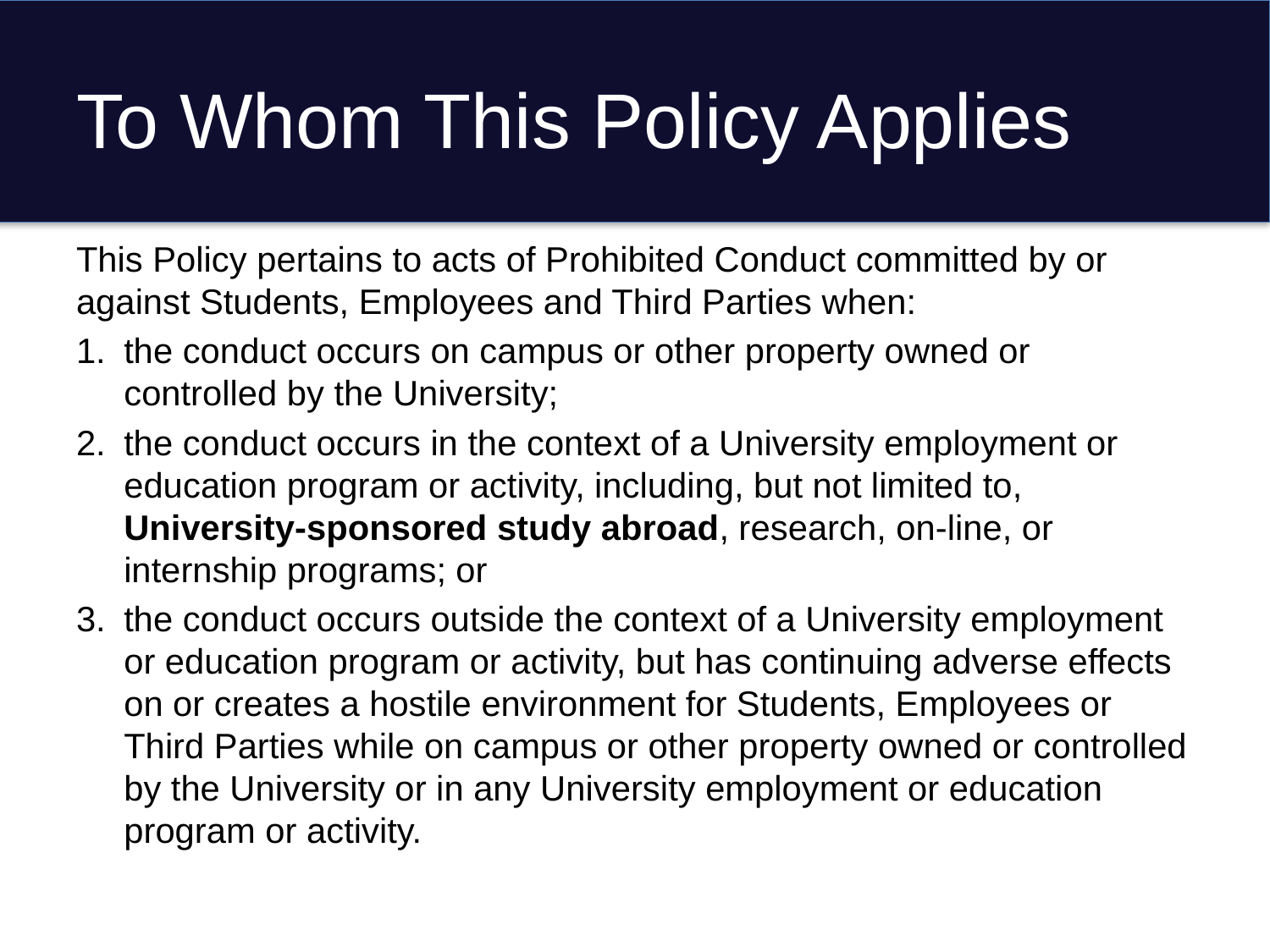

# To Whom This Policy Applies
This Policy pertains to acts of Prohibited Conduct committed by or against Students, Employees and Third Parties when:
the conduct occurs on campus or other property owned or controlled by the University;
the conduct occurs in the context of a University employment or education program or activity, including, but not limited to, University-sponsored study abroad, research, on-line, or internship programs; or
the conduct occurs outside the context of a University employment or education program or activity, but has continuing adverse effects on or creates a hostile environment for Students, Employees or Third Parties while on campus or other property owned or controlled by the University or in any University employment or education program or activity.